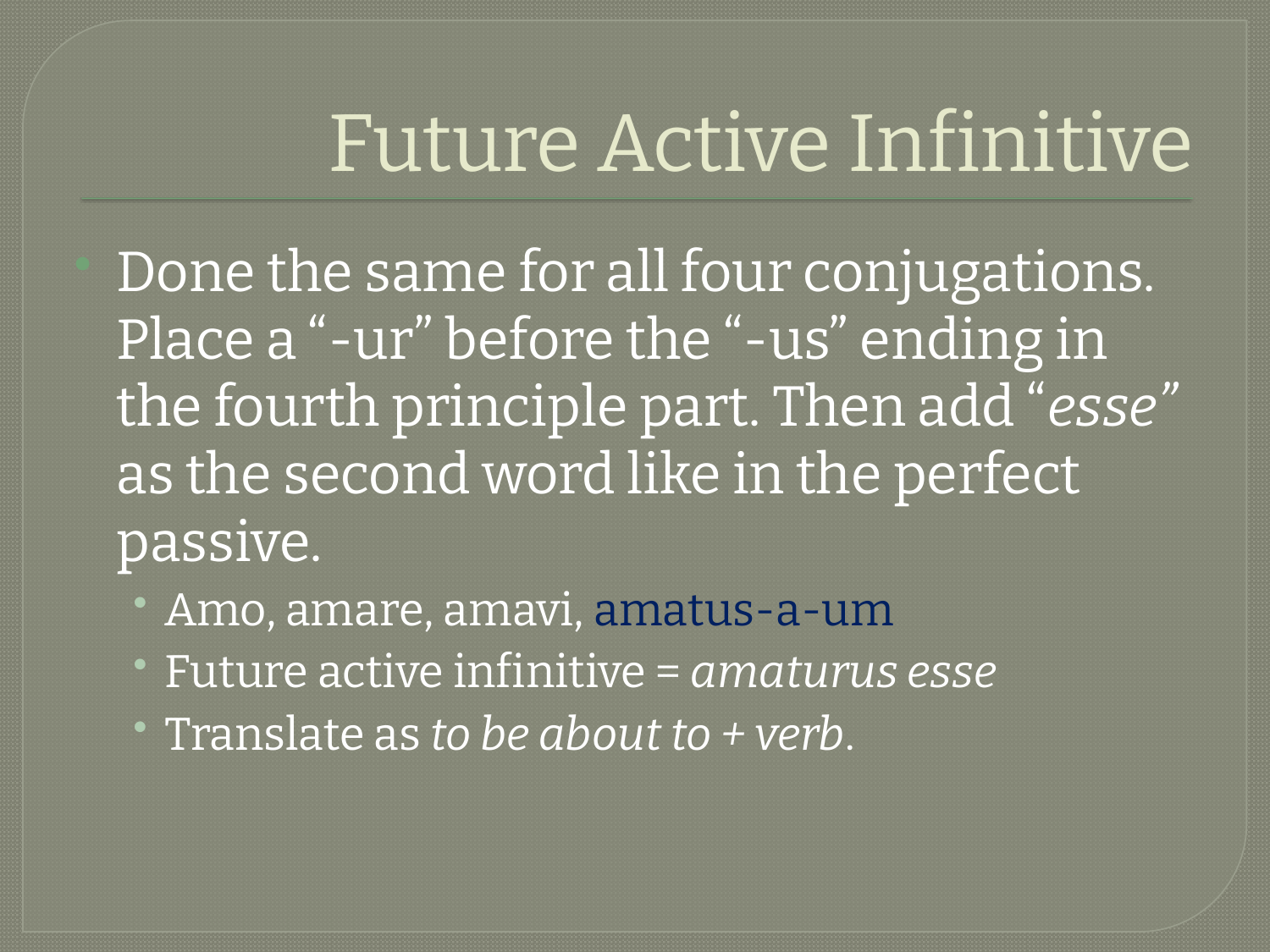

# Future Active Infinitive
Done the same for all four conjugations. Place a “-ur” before the “-us” ending in the fourth principle part. Then add “esse” as the second word like in the perfect passive.
Amo, amare, amavi, amatus-a-um
Future active infinitive = amaturus esse
Translate as to be about to + verb.